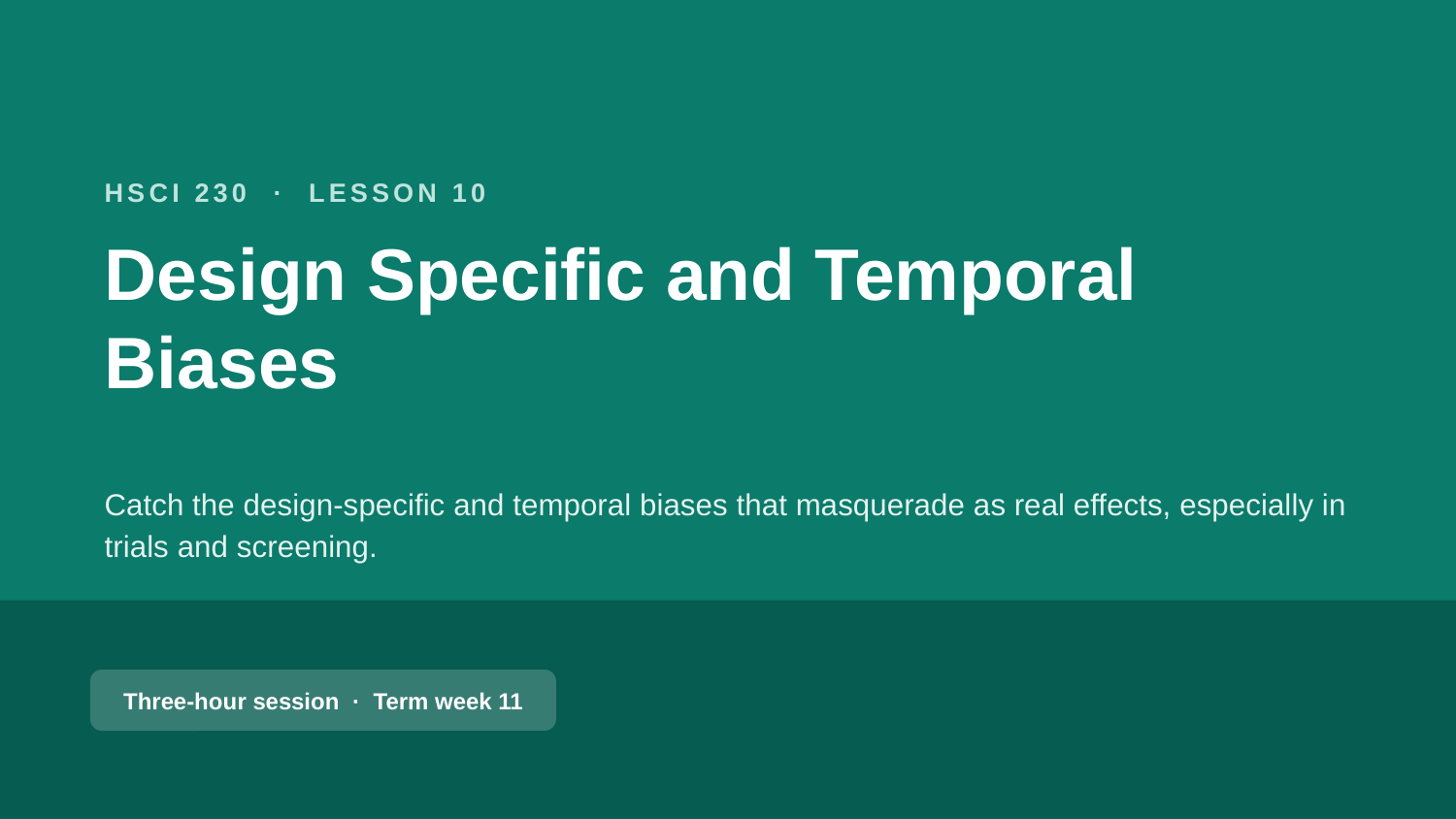

HSCI 230  ·  LESSON 10
Design Specific and Temporal Biases
Catch the design-specific and temporal biases that masquerade as real effects, especially in trials and screening.

Three-hour session  ·  Term week 11